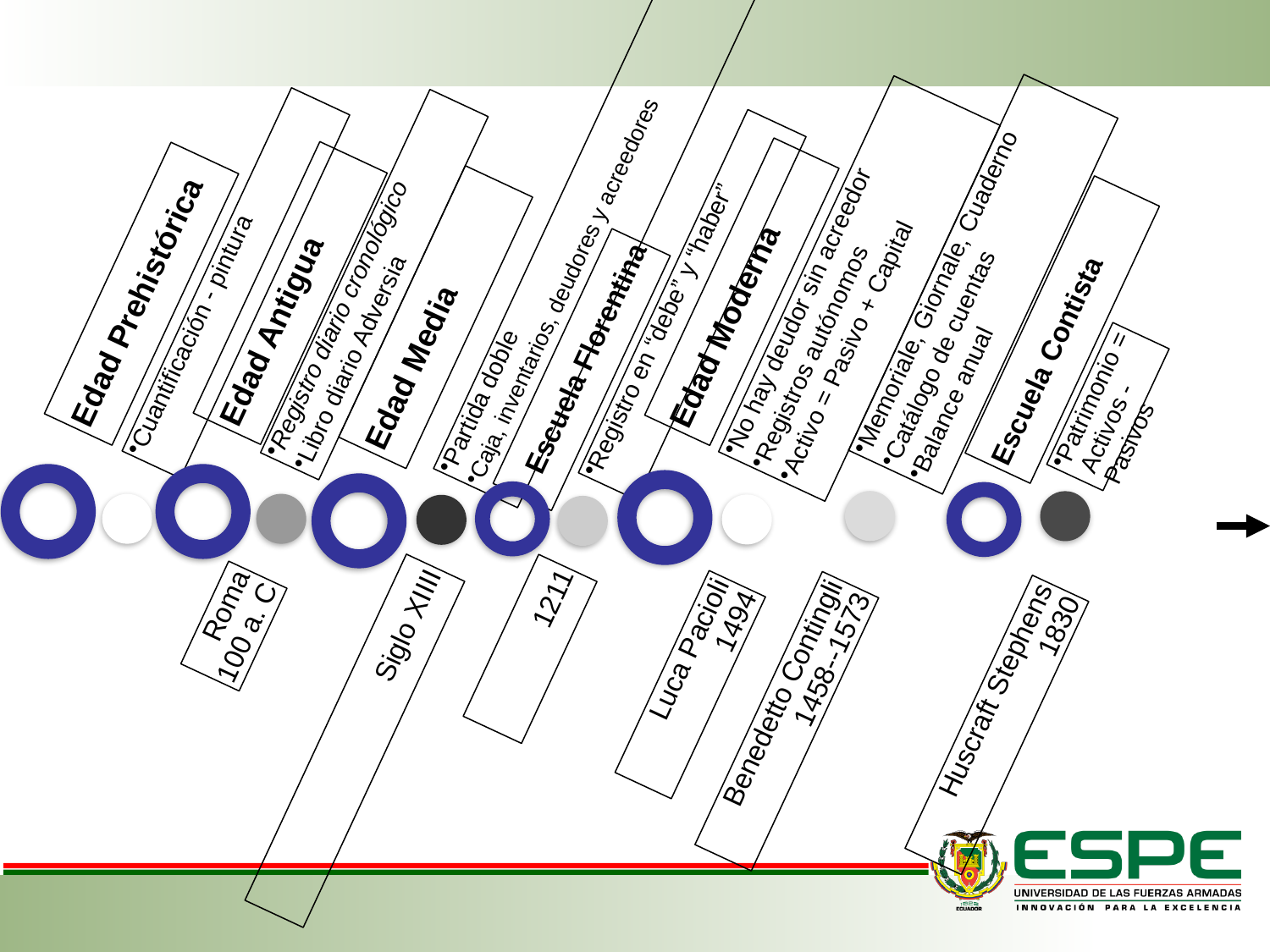

Partida doble
Caja, inventarios, deudores y acreedores
No hay deudor sin acreedor
Registros autónomos
Activo = Pasivo + Capital
Memoriale, Giornale, Cuaderno
Catálogo de cuentas
Balance anual
Cuantificación - pintura
Registro diario cronológico
Libro diario Adversia
Edad Moderna
Edad Antigua
Edad Prehistórica
Registro en “debe” y “haber”
Edad Media
Escuela Contista
Escuela Florentina
Patrimonio = Activos - Pasivos

Roma 100 a. C
1211
Luca Pacioli 1494
Benedetto Contingli 1458--1573
Huscraft Stephens 1830
Siglo XIIII